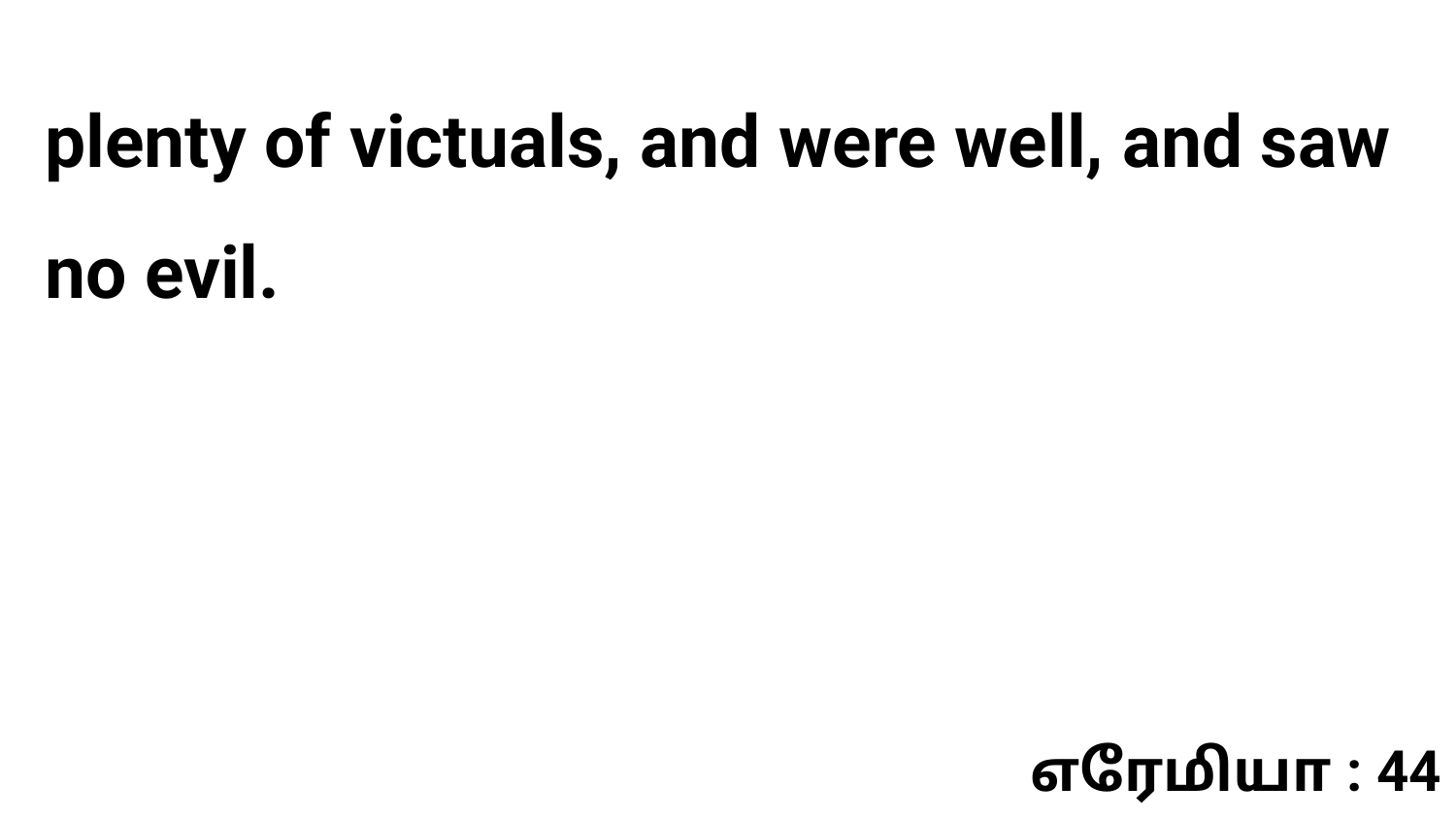

plenty of victuals, and were well, and saw no evil.
எரேமியா : 44